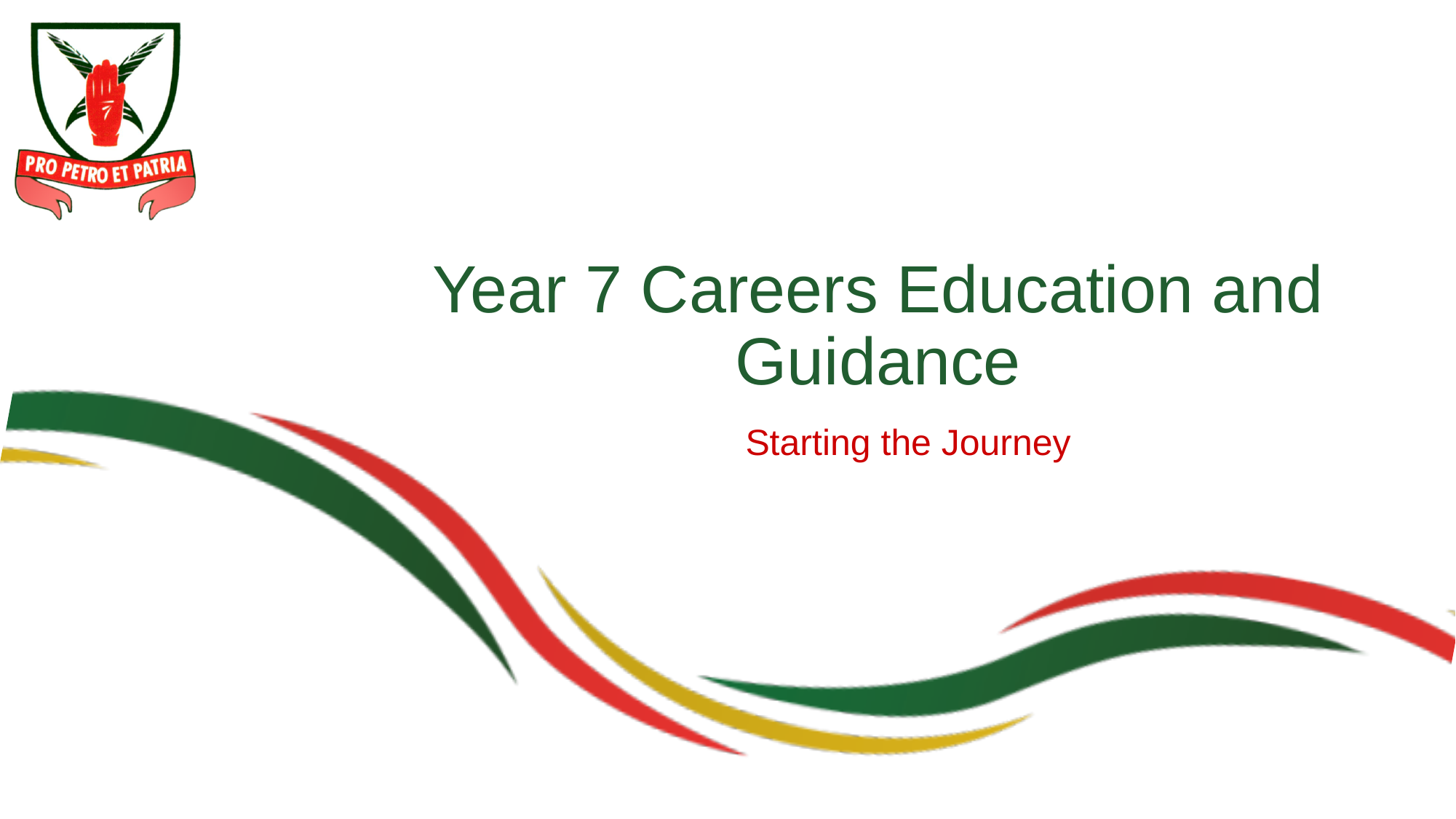

# Year 7 Careers Education and Guidance
Starting the Journey